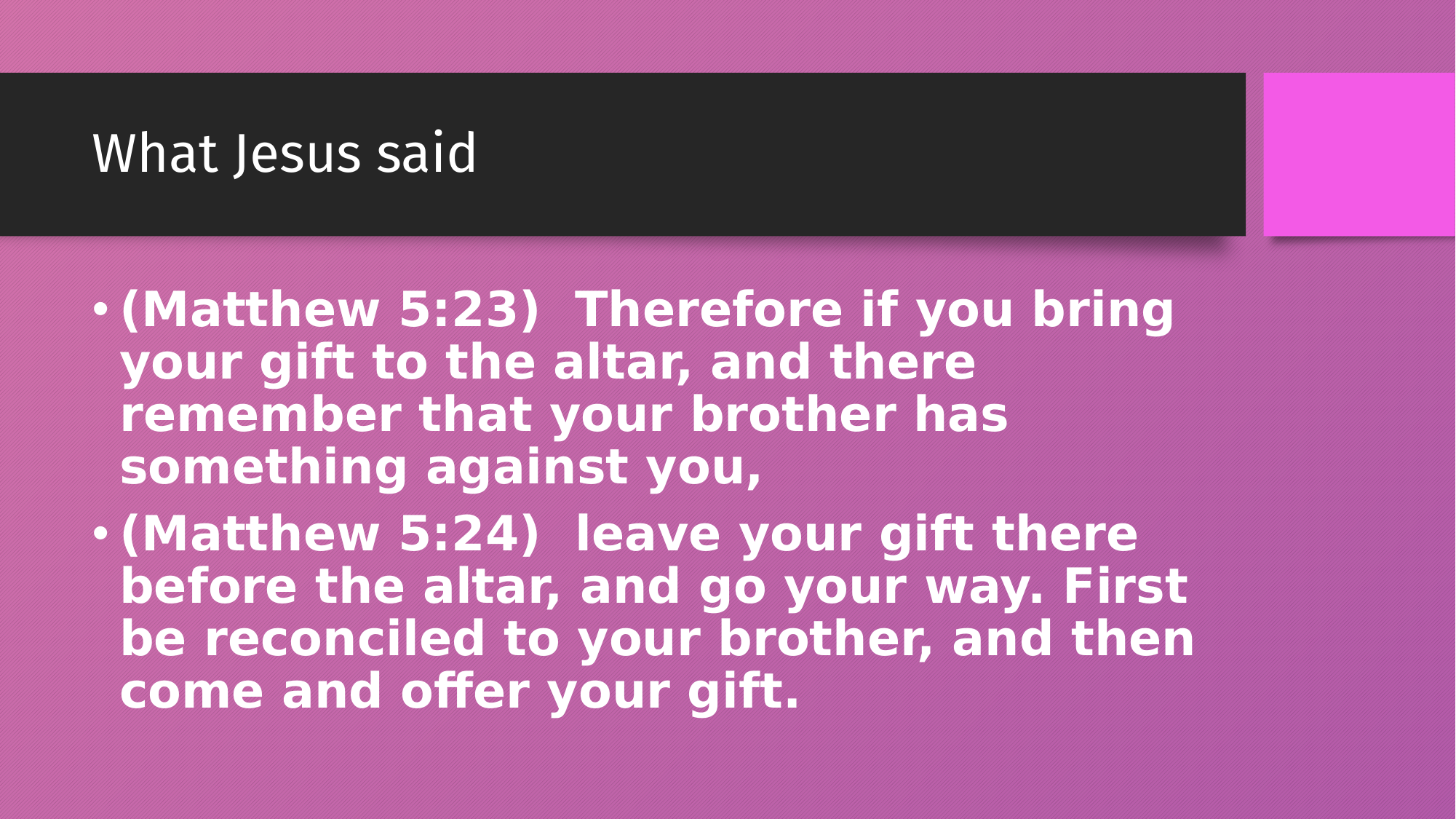

# What Jesus said
(Matthew 5:23)  Therefore if you bring your gift to the altar, and there remember that your brother has something against you,
(Matthew 5:24)  leave your gift there before the altar, and go your way. First be reconciled to your brother, and then come and offer your gift.